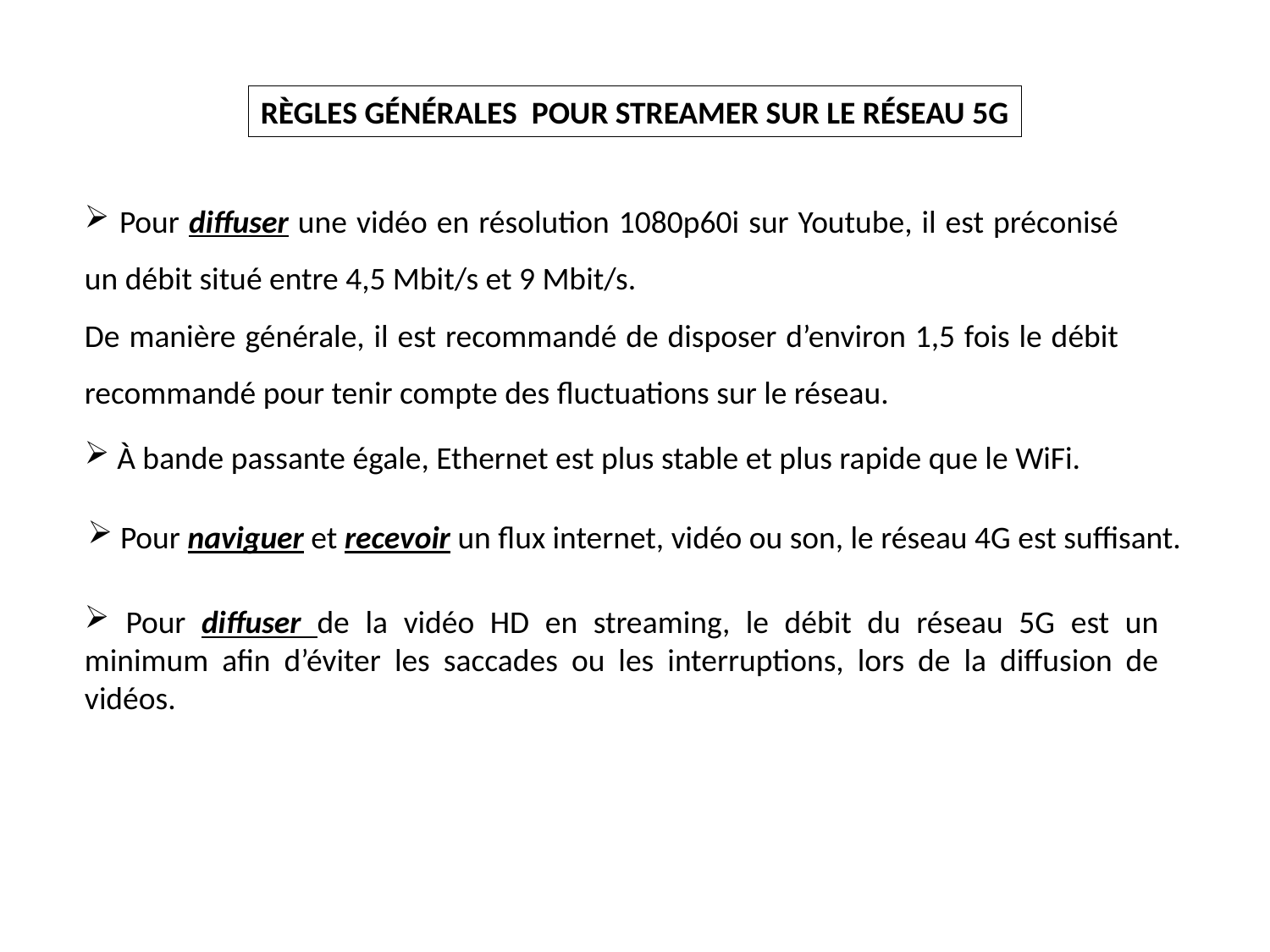

Règles générales  pour streamer sur le réseau 5G
 Pour diffuser une vidéo en résolution 1080p60i sur Youtube, il est préconisé un débit situé entre 4,5 Mbit/s et 9 Mbit/s.
De manière générale, il est recommandé de disposer d’environ 1,5 fois le débit recommandé pour tenir compte des fluctuations sur le réseau.
 À bande passante égale, Ethernet est plus stable et plus rapide que le WiFi.
 Pour naviguer et recevoir un flux internet, vidéo ou son, le réseau 4G est suffisant.
 Pour diffuser de la vidéo HD en streaming, le débit du réseau 5G est un minimum afin d’éviter les saccades ou les interruptions, lors de la diffusion de vidéos.